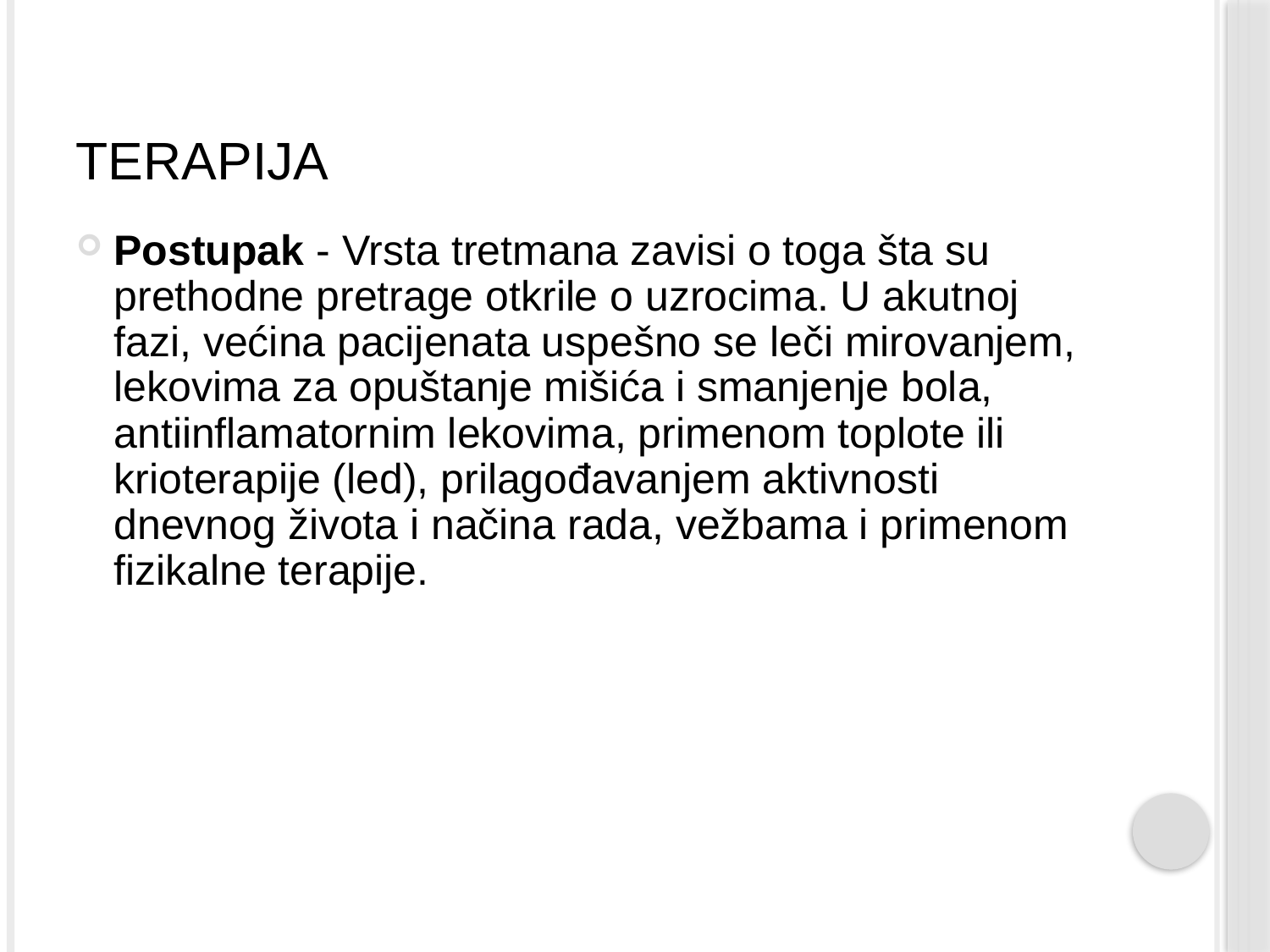

# Terapija
Postupak - Vrsta tretmana zavisi o toga šta su prethodne pretrage otkrile o uzrocima. U akutnoj fazi, većina pacijenata uspešno se leči mirovanjem, lekovima za opuštanje mišića i smanjenje bola, antiinflamatornim lekovima, primenom toplote ili krioterapije (led), prilagođavanjem aktivnosti dnevnog života i načina rada, vežbama i primenom fizikalne terapije.